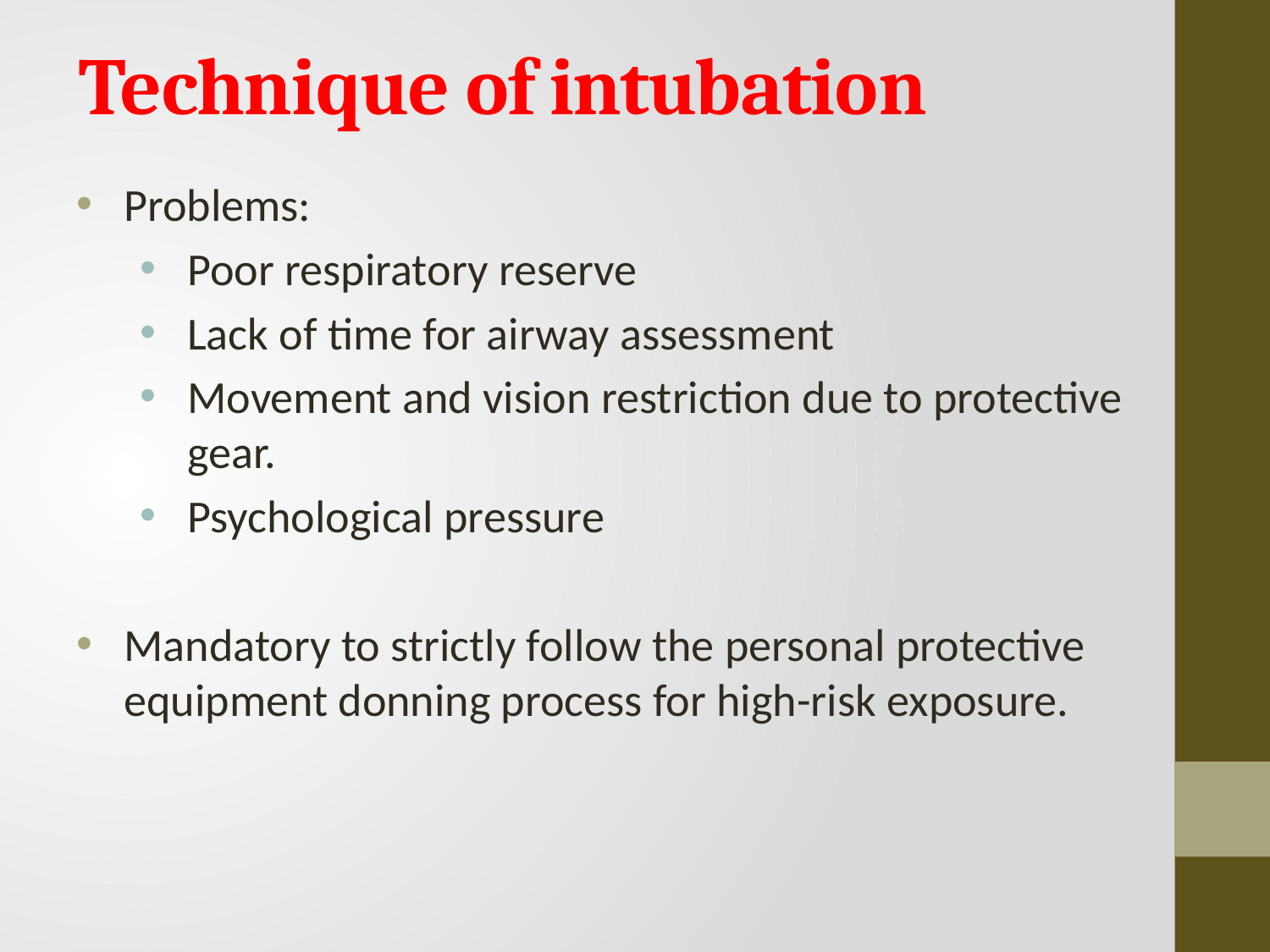

# Technique of intubation
Problems:
Poor respiratory reserve
Lack of time for airway assessment
Movement and vision restriction due to protective gear.
Psychological pressure

Mandatory to strictly follow the personal protective equipment donning process for high-risk exposure.